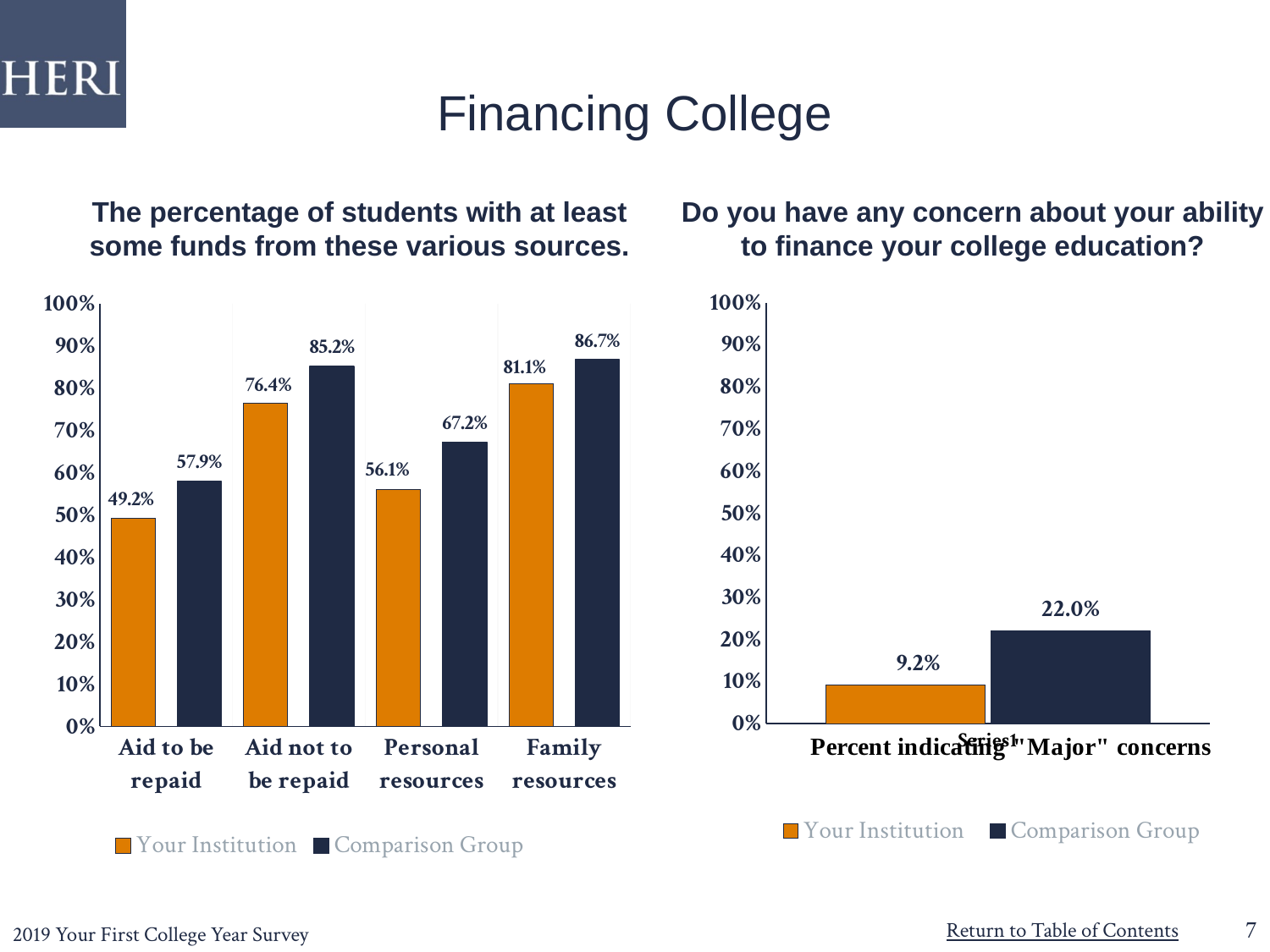

# Financing College
Do you have any concern about your ability to finance your college education?
The percentage of students with at least some funds from these various sources.

### Chart

| Category | Your Institution | Comparison Group |
|---|---|---|
|  | 0.092 | 0.22 |

### Chart

| Category | Your Institution | Comparison Group |
|---|---|---|
| Aid to be repaid | 0.492 | 0.579 |
| Aid not to be repaid | 0.764 | 0.852 |
| Personal resources | 0.561 | 0.672 |
| Family resources | 0.811 | 0.867 |
2019 Your First College Year Survey
7